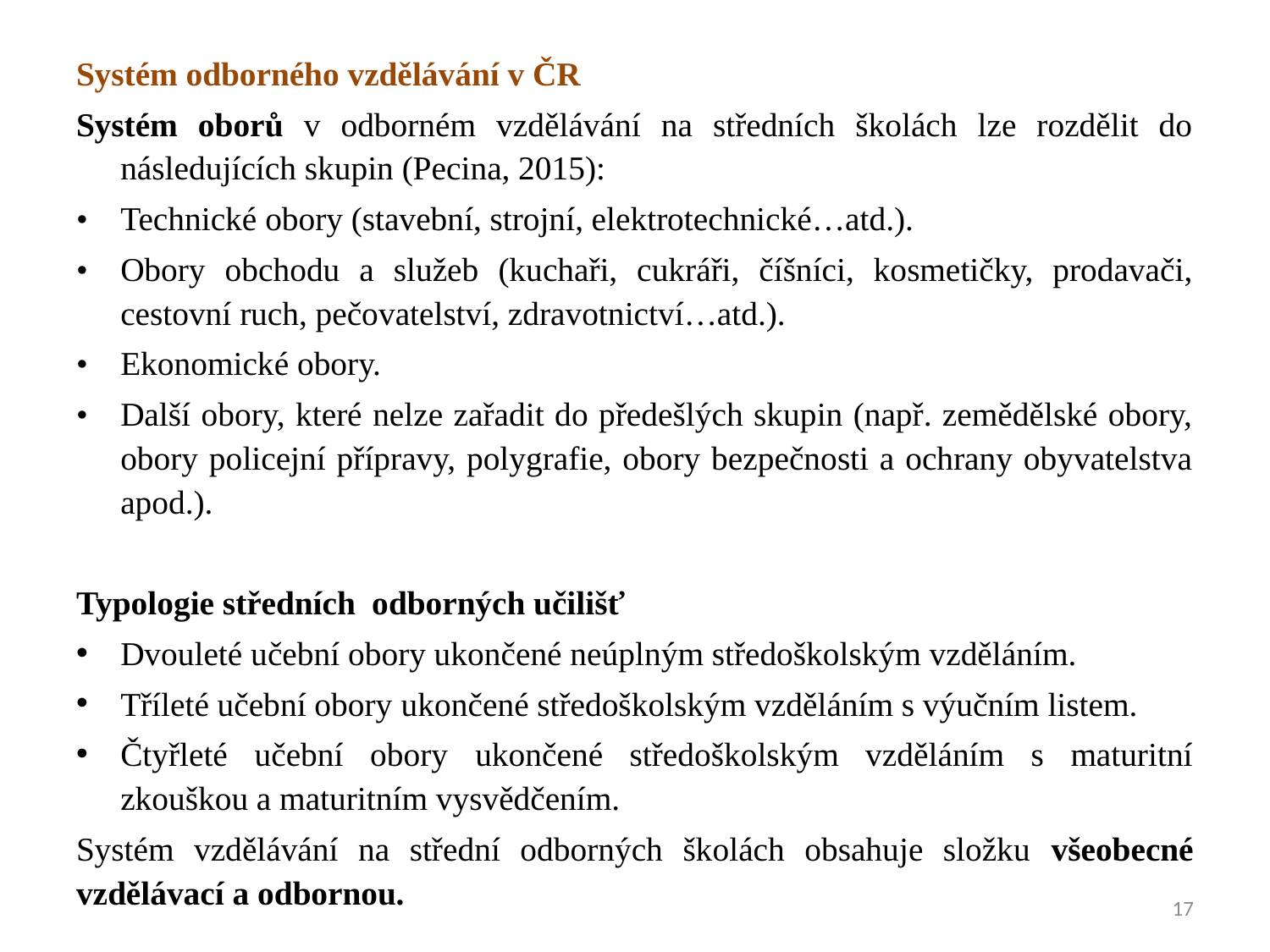

Systém odborného vzdělávání v ČR
Systém oborů v odborném vzdělávání na středních školách lze rozdělit do následujících skupin (Pecina, 2015):
•	Technické obory (stavební, strojní, elektrotechnické…atd.).
•	Obory obchodu a služeb (kuchaři, cukráři, číšníci, kosmetičky, prodavači, cestovní ruch, pečovatelství, zdravotnictví…atd.).
•	Ekonomické obory.
•	Další obory, které nelze zařadit do předešlých skupin (např. zemědělské obory, obory policejní přípravy, polygrafie, obory bezpečnosti a ochrany obyvatelstva apod.).

Typologie středních  odborných učilišť
Dvouleté učební obory ukončené neúplným středoškolským vzděláním.
Tříleté učební obory ukončené středoškolským vzděláním s výučním listem.
Čtyřleté učební obory ukončené středoškolským vzděláním s maturitní zkouškou a maturitním vysvědčením.
Systém vzdělávání na střední odborných školách obsahuje složku všeobecné vzdělávací a odbornou.

17